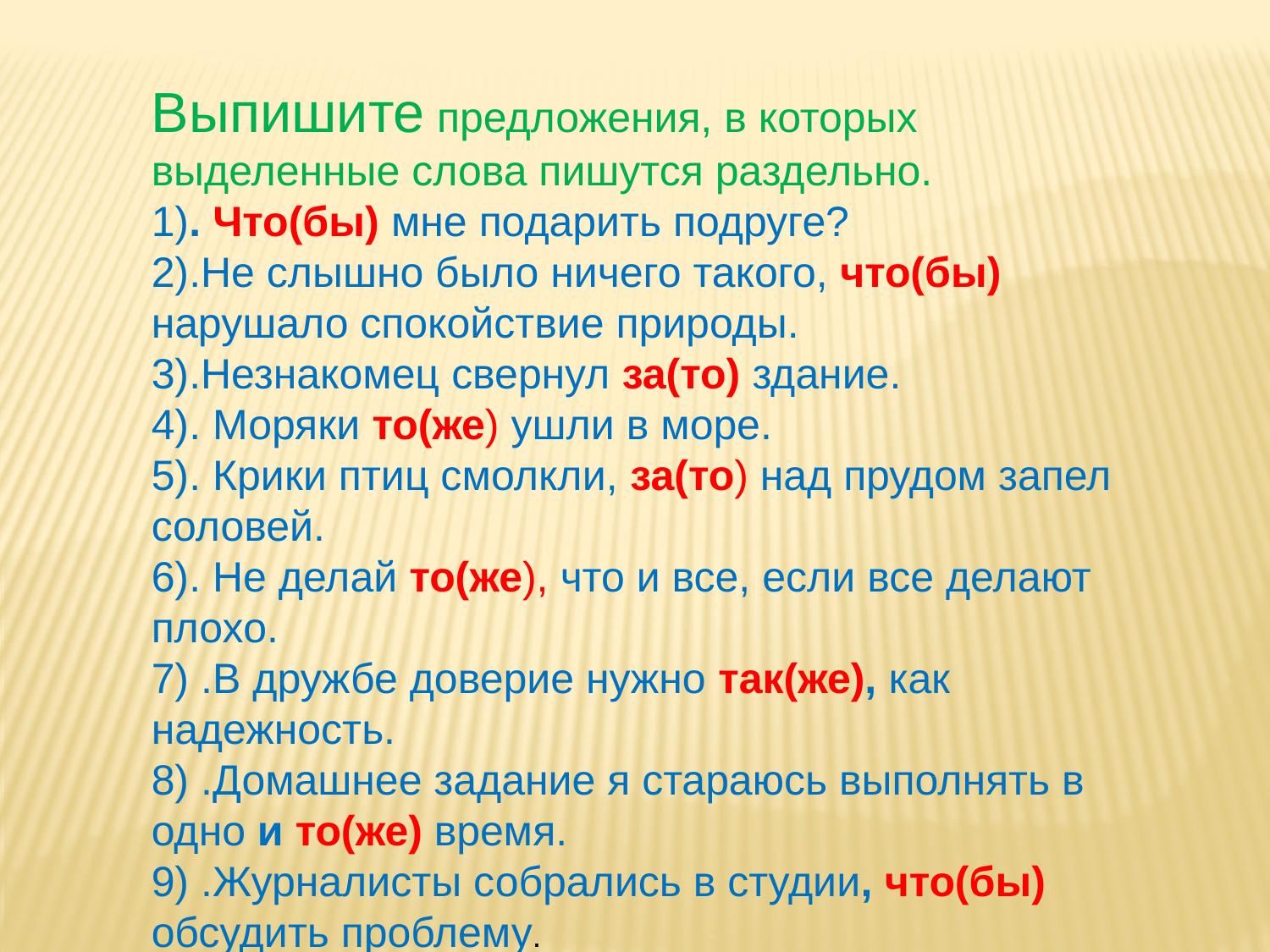

Выпишите предложения, в которых выделенные слова пишутся раздельно.
1). Что(бы) мне подарить подруге?
2).Не слышно было ничего такого, что(бы) нарушало спокойствие природы.
3).Незнакомец свернул за(то) здание.
4). Моряки то(же) ушли в море.
5). Крики птиц смолкли, за(то) над прудом запел соловей.
6). Не делай то(же), что и все, если все делают плохо.
7) .В дружбе доверие нужно так(же), как надежность.
8) .Домашнее задание я стараюсь выполнять в одно и то(же) время.
9) .Журналисты собрались в студии, что(бы) обсудить проблему.